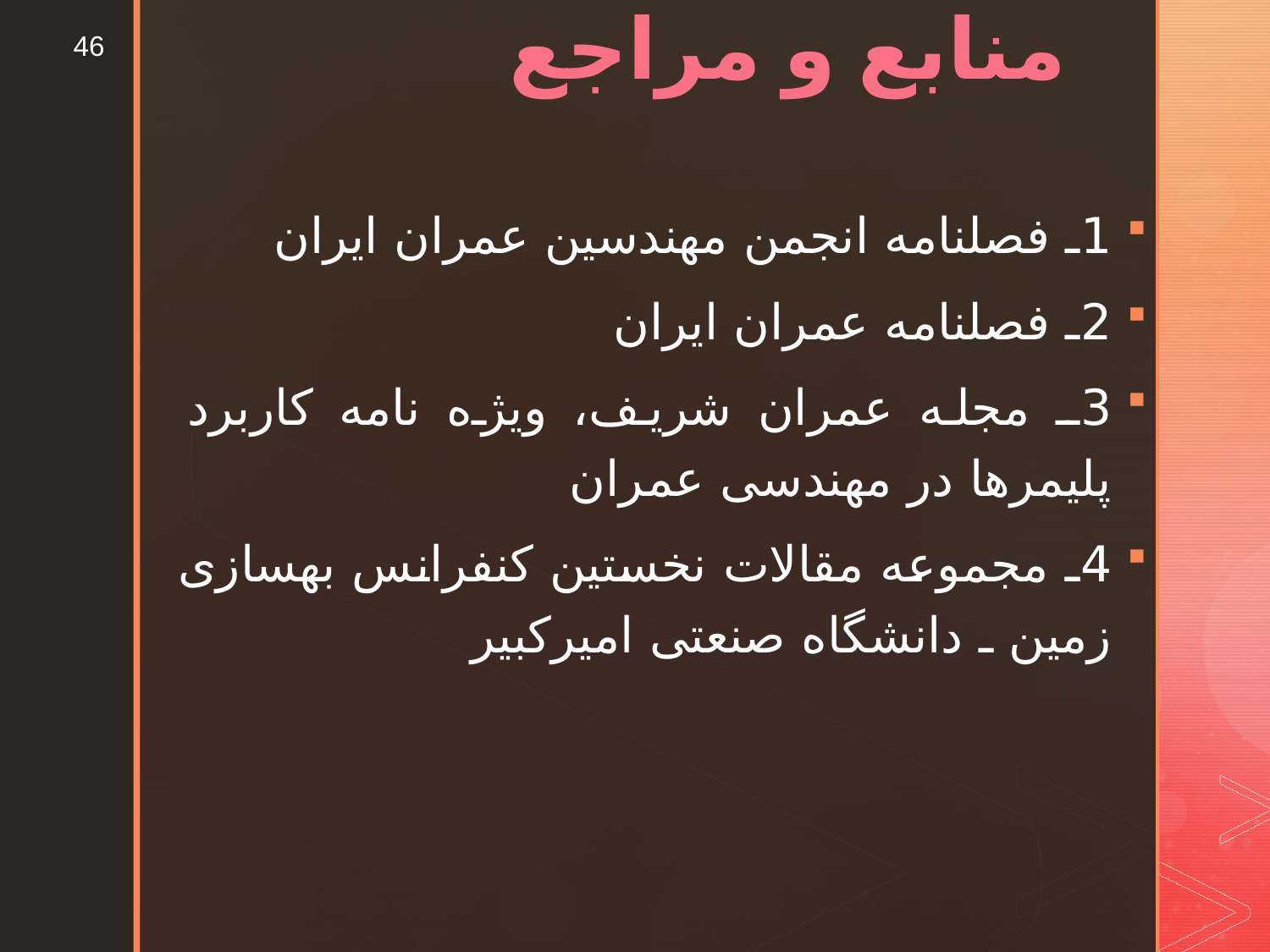

منابع و مراجع
46
1ـ فصلنامه انجمن مهندسین عمران ایران
2ـ فصلنامه عمران ایران
3ـ مجله عمران شریف، ویژه نامه کاربرد پلیمرها در مهندسی عمران
4ـ مجموعه مقالات نخستین کنفرانس بهسازی زمین ـ دانشگاه صنعتی امیرکبیر